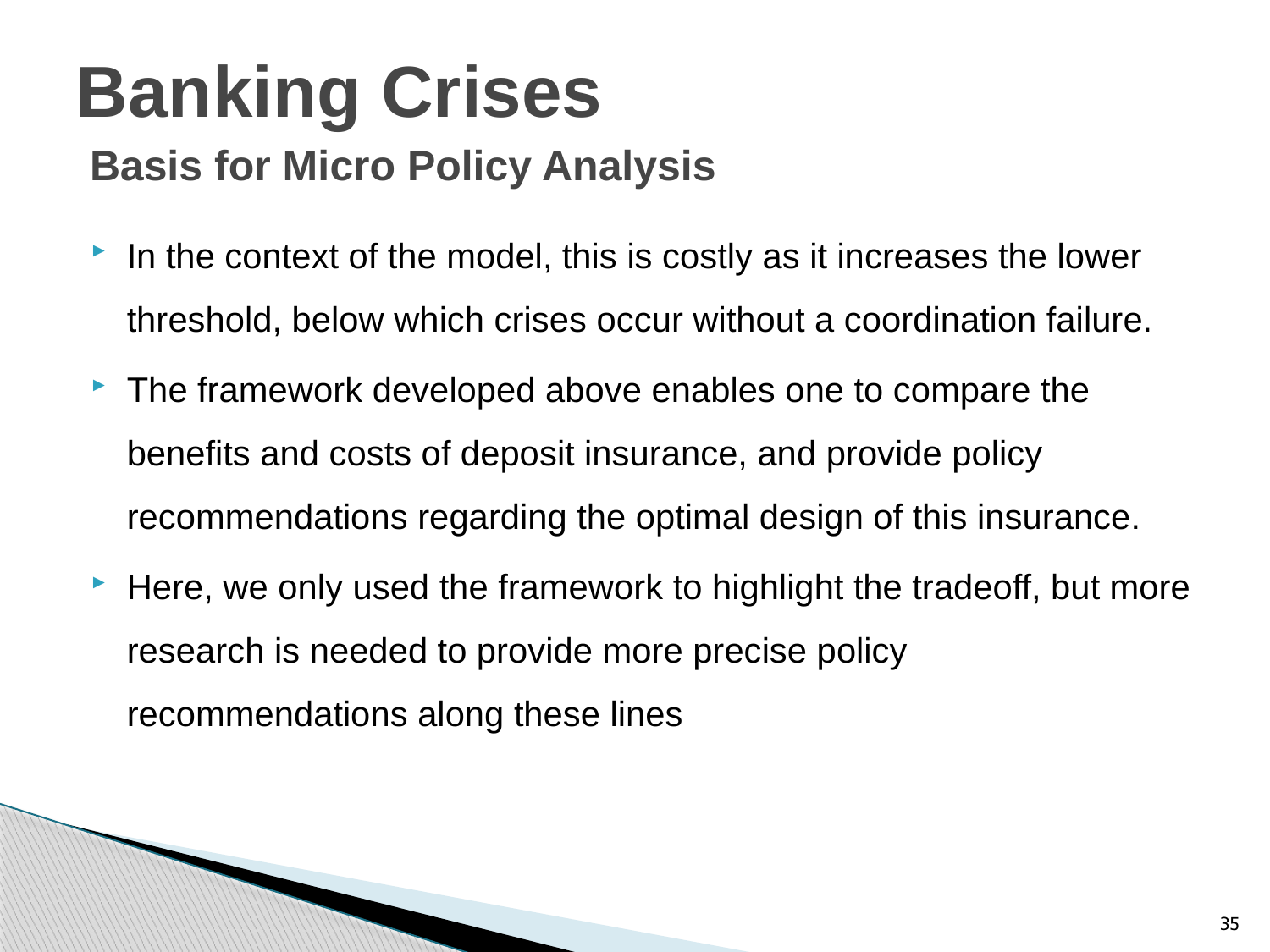

# Banking Crises Basis for Micro Policy Analysis
In the context of the model, this is costly as it increases the lower threshold, below which crises occur without a coordination failure.
The framework developed above enables one to compare the benefits and costs of deposit insurance, and provide policy recommendations regarding the optimal design of this insurance.
Here, we only used the framework to highlight the tradeoff, but more research is needed to provide more precise policy recommendations along these lines

35